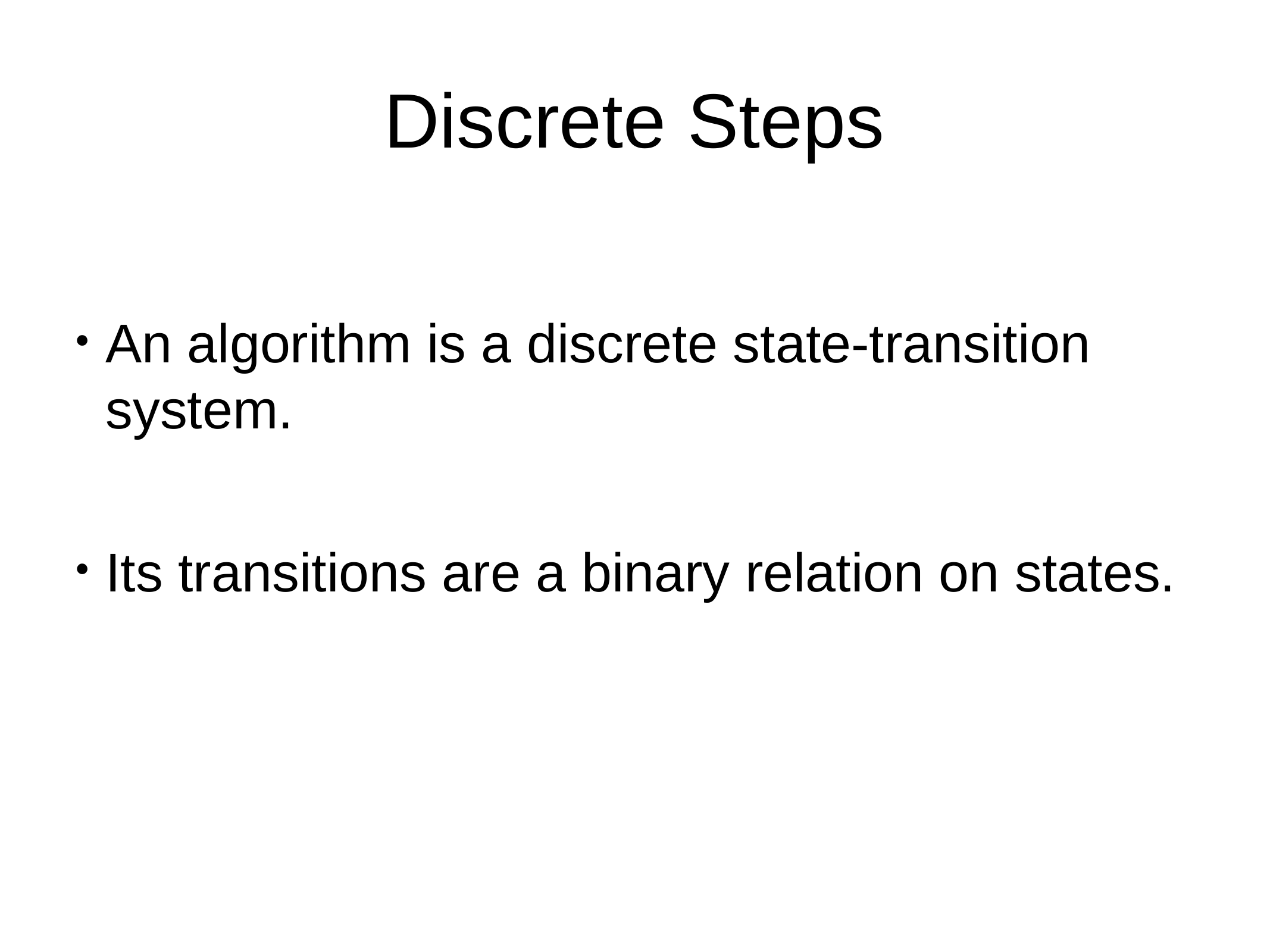

Discrete Steps

An algorithm is a discrete state-transition system.

Its transitions are a binary relation on states.